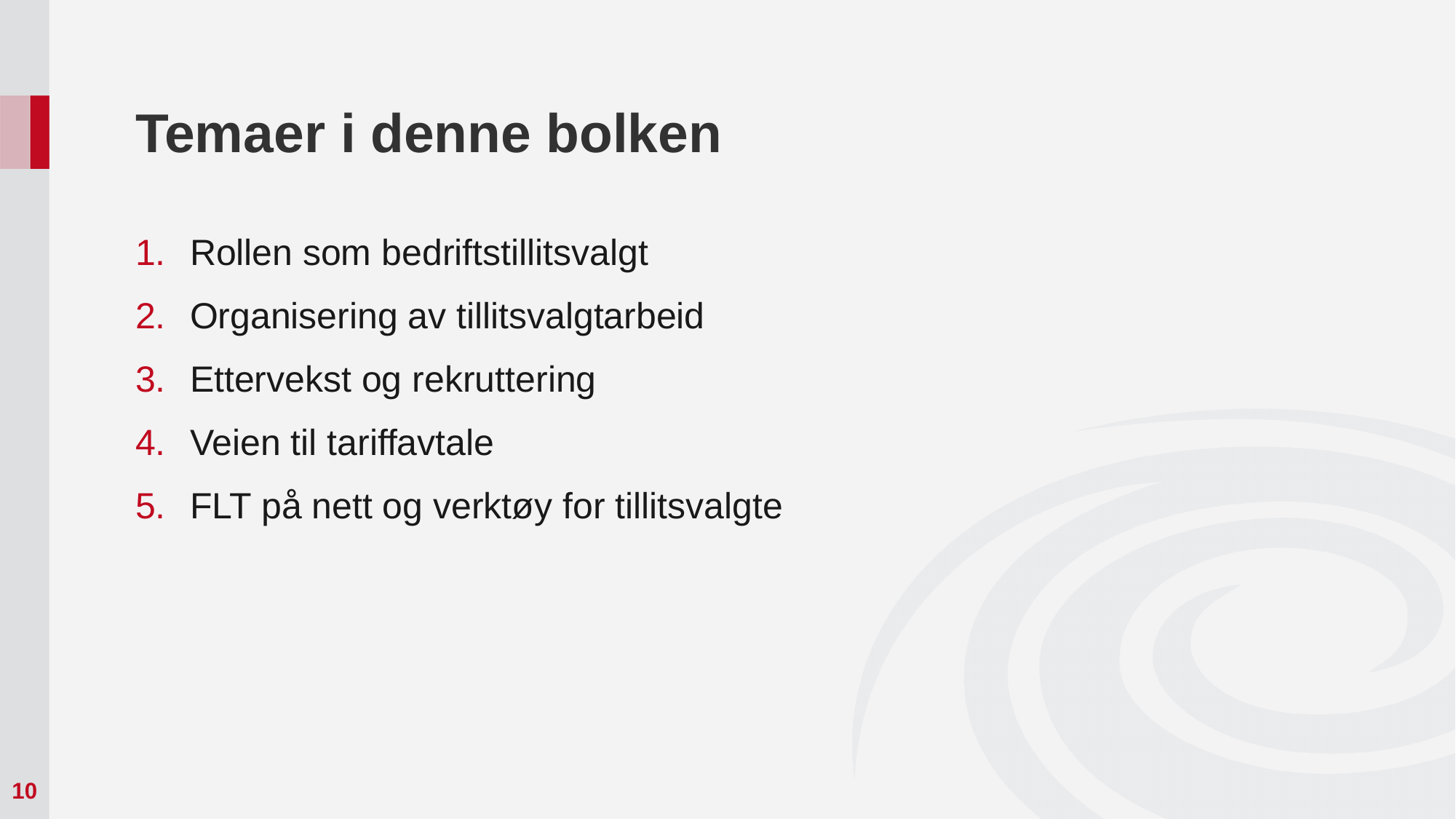

# Temaer i denne bolken
Rollen som bedriftstillitsvalgt
Organisering av tillitsvalgtarbeid
Ettervekst og rekruttering
Veien til tariffavtale
FLT på nett og verktøy for tillitsvalgte

10